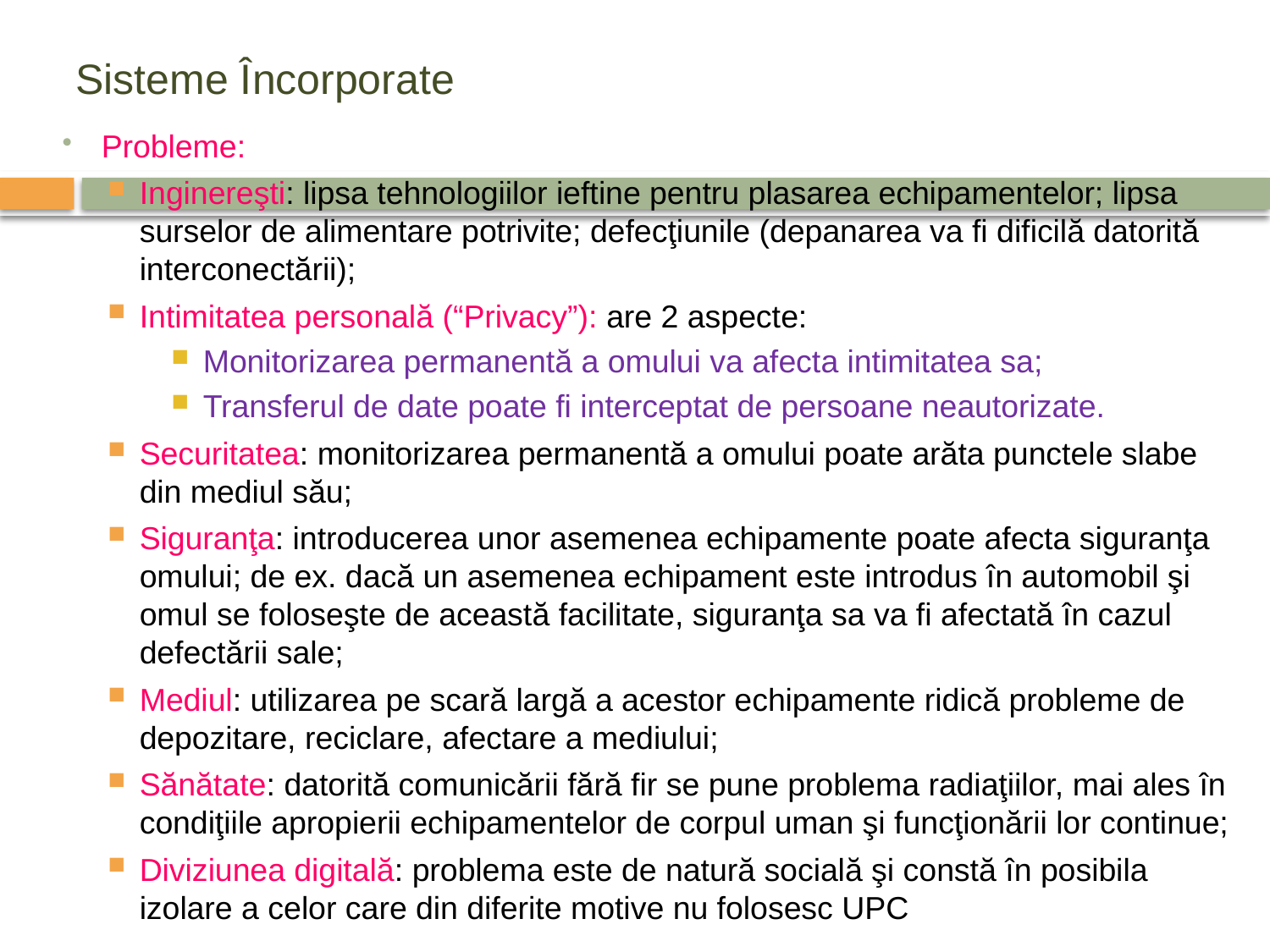

# Sisteme Încorporate
Probleme:
Inginereşti: lipsa tehnologiilor ieftine pentru plasarea echipamentelor; lipsa surselor de alimentare potrivite; defecţiunile (depanarea va fi dificilă datorită interconectării);
Intimitatea personală (“Privacy”): are 2 aspecte:
Monitorizarea permanentă a omului va afecta intimitatea sa;
Transferul de date poate fi interceptat de persoane neautorizate.
Securitatea: monitorizarea permanentă a omului poate arăta punctele slabe din mediul său;
Siguranţa: introducerea unor asemenea echipamente poate afecta siguranţa omului; de ex. dacă un asemenea echipament este introdus în automobil şi omul se foloseşte de această facilitate, siguranţa sa va fi afectată în cazul defectării sale;
Mediul: utilizarea pe scară largă a acestor echipamente ridică probleme de depozitare, reciclare, afectare a mediului;
Sănătate: datorită comunicării fără fir se pune problema radiaţiilor, mai ales în condiţiile apropierii echipamentelor de corpul uman şi funcţionării lor continue;
Diviziunea digitală: problema este de natură socială şi constă în posibila izolare a celor care din diferite motive nu folosesc UPC